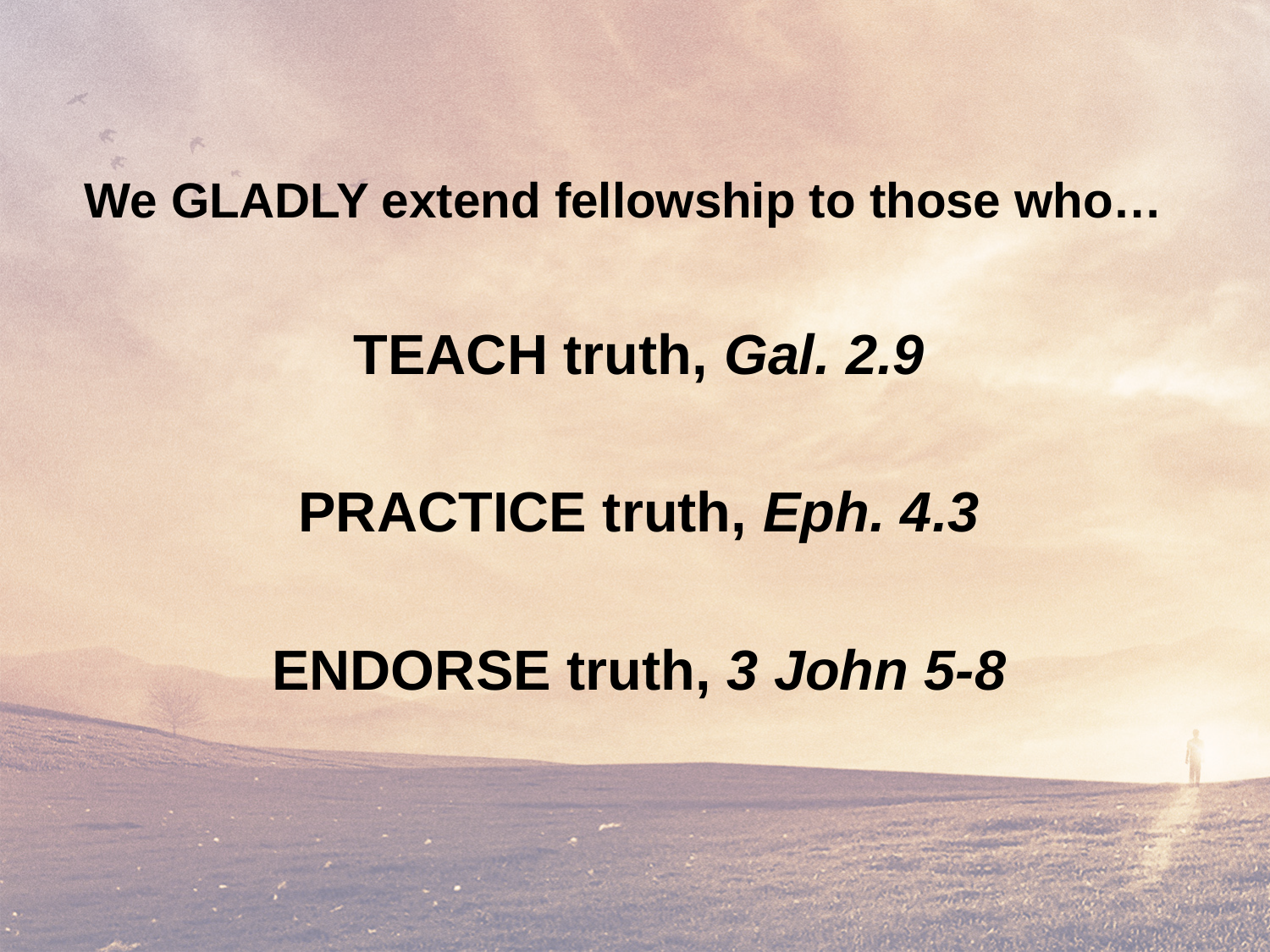

We GLADLY extend fellowship to those who…

TEACH truth, Gal. 2.9

PRACTICE truth, Eph. 4.3

ENDORSE truth, 3 John 5-8